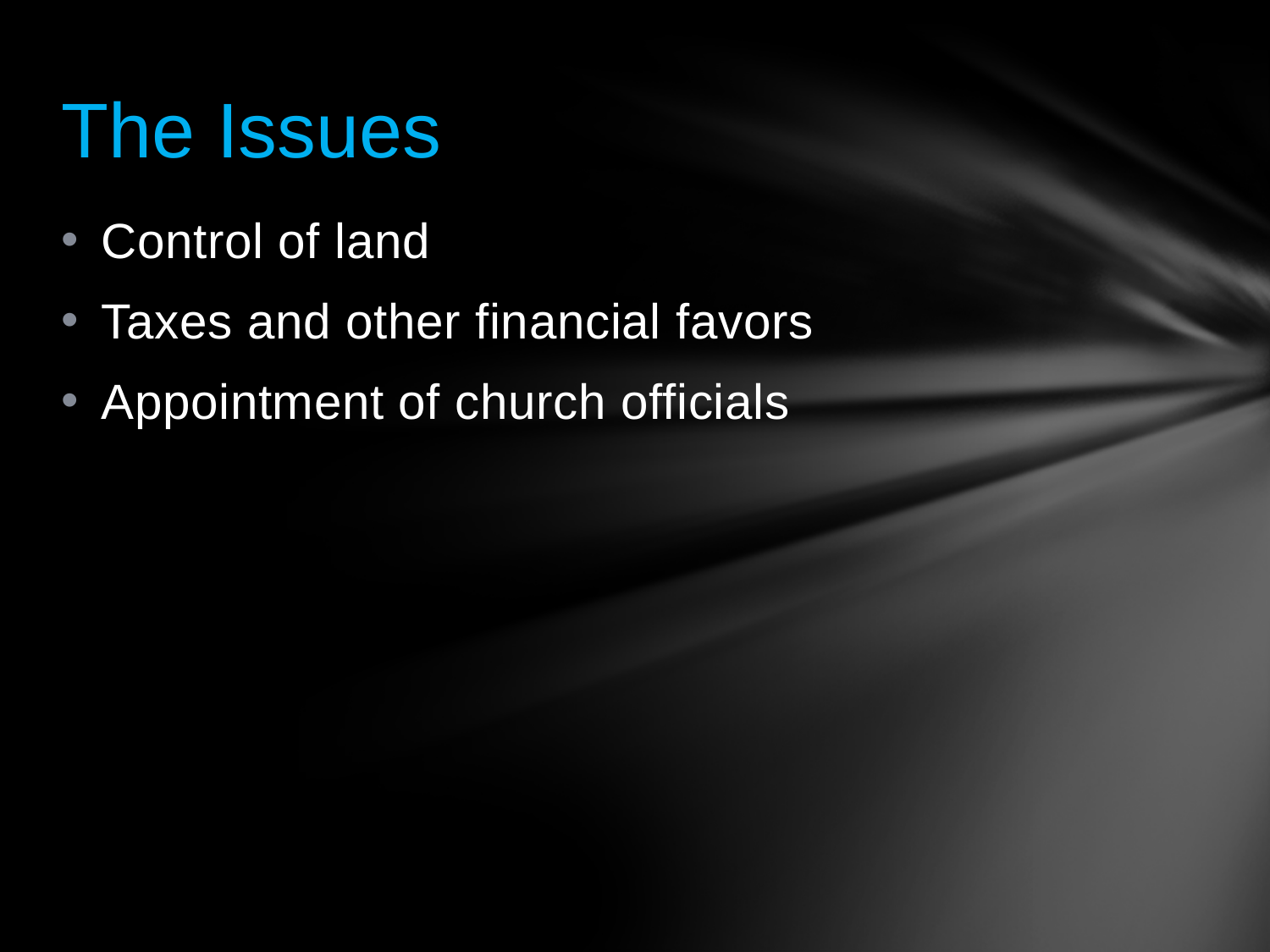

# The Issues
Control of land
Taxes and other financial favors
Appointment of church officials